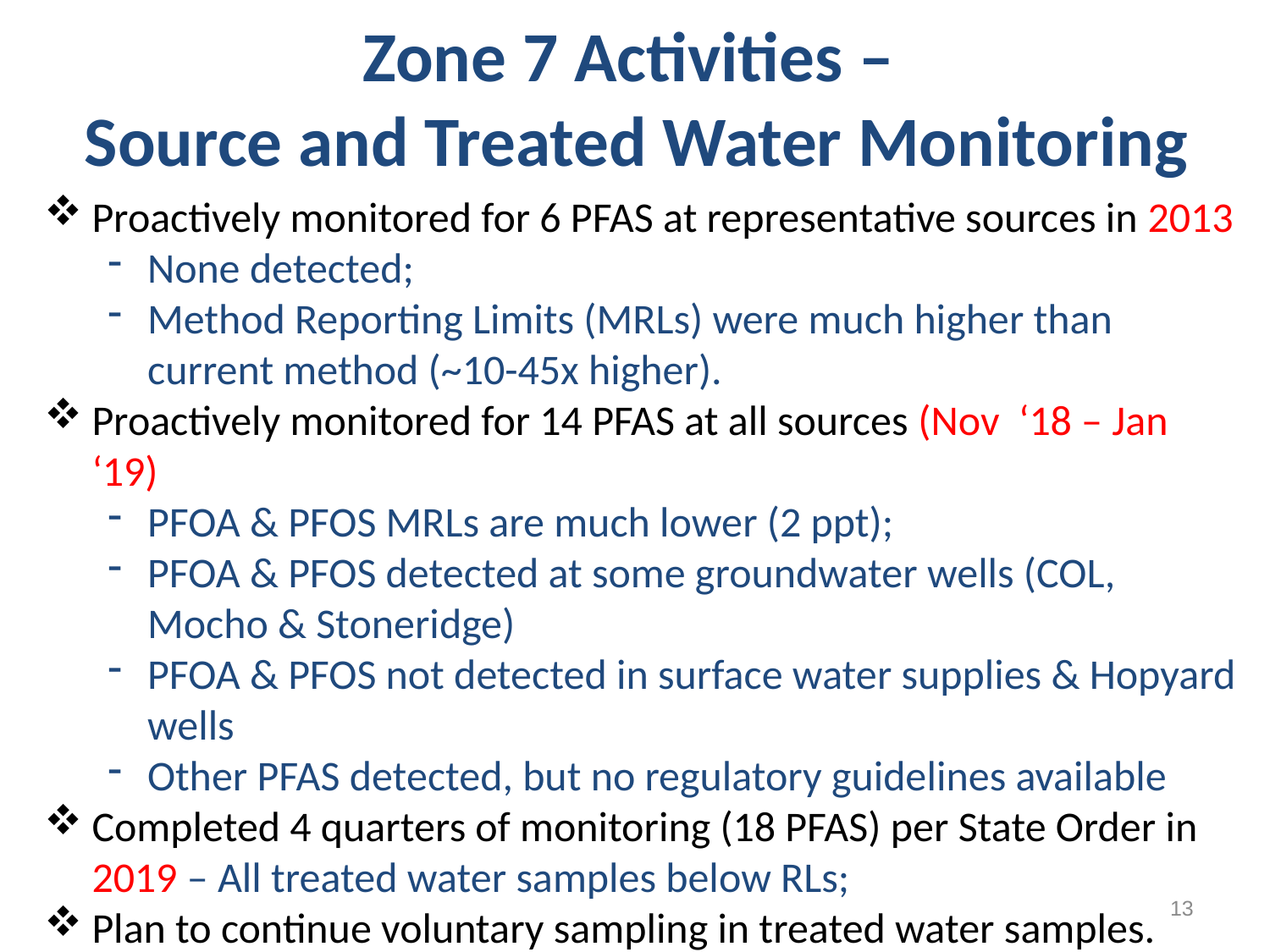

# Zone 7 Activities – Source and Treated Water Monitoring
Proactively monitored for 6 PFAS at representative sources in 2013
None detected;
Method Reporting Limits (MRLs) were much higher than current method (~10-45x higher).
Proactively monitored for 14 PFAS at all sources (Nov  ‘18 – Jan ‘19)
PFOA & PFOS MRLs are much lower (2 ppt);
PFOA & PFOS detected at some groundwater wells (COL, Mocho & Stoneridge)
PFOA & PFOS not detected in surface water supplies & Hopyard wells
Other PFAS detected, but no regulatory guidelines available
Completed 4 quarters of monitoring (18 PFAS) per State Order in 2019 – All treated water samples below RLs;
Plan to continue voluntary sampling in treated water samples.
13